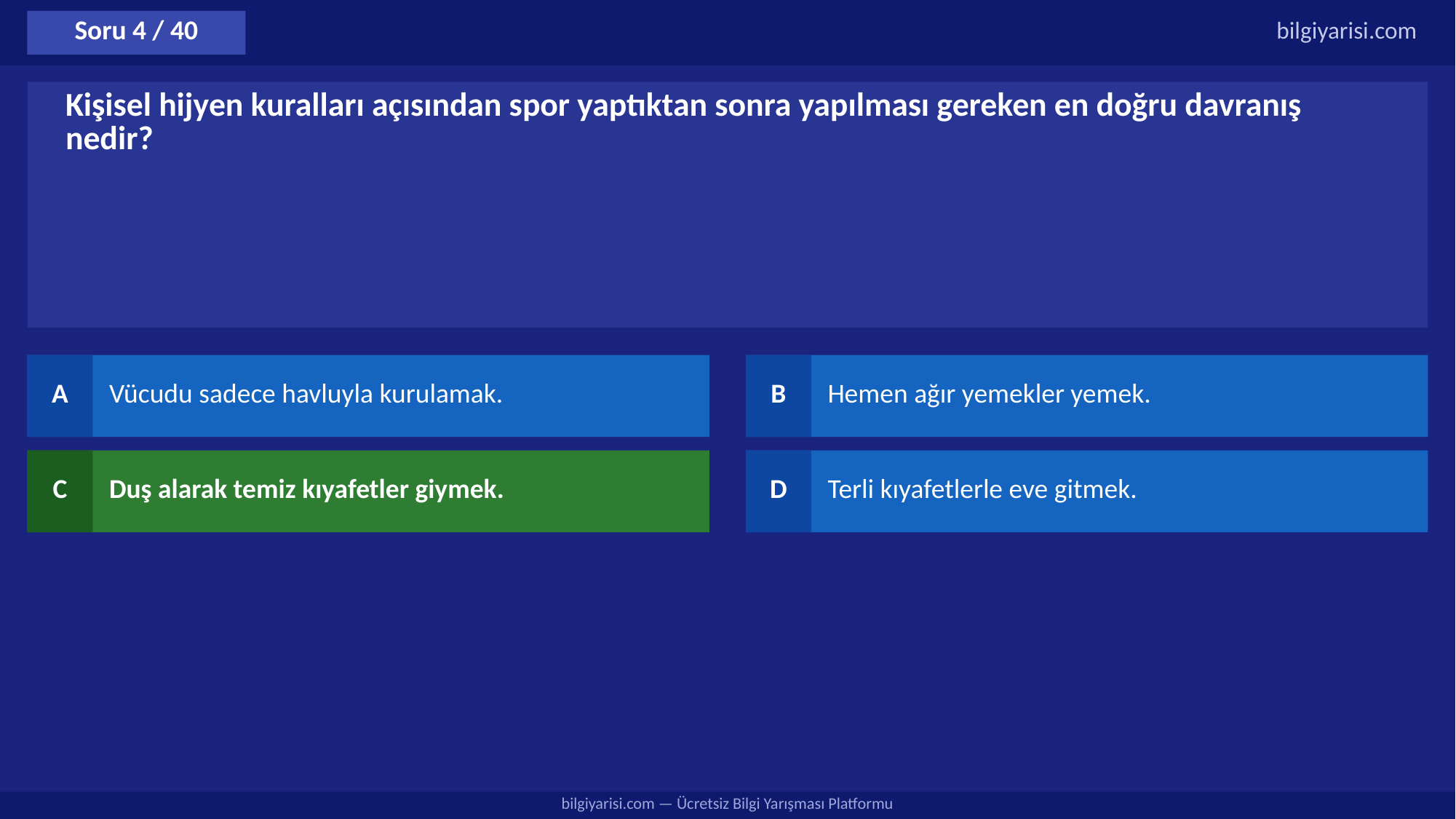

Soru 4 / 40
bilgiyarisi.com

Kişisel hijyen kuralları açısından spor yaptıktan sonra yapılması gereken en doğru davranış nedir?

A
Vücudu sadece havluyla kurulamak.

B
Hemen ağır yemekler yemek.

C
Duş alarak temiz kıyafetler giymek.

D
Terli kıyafetlerle eve gitmek.
bilgiyarisi.com — Ücretsiz Bilgi Yarışması Platformu